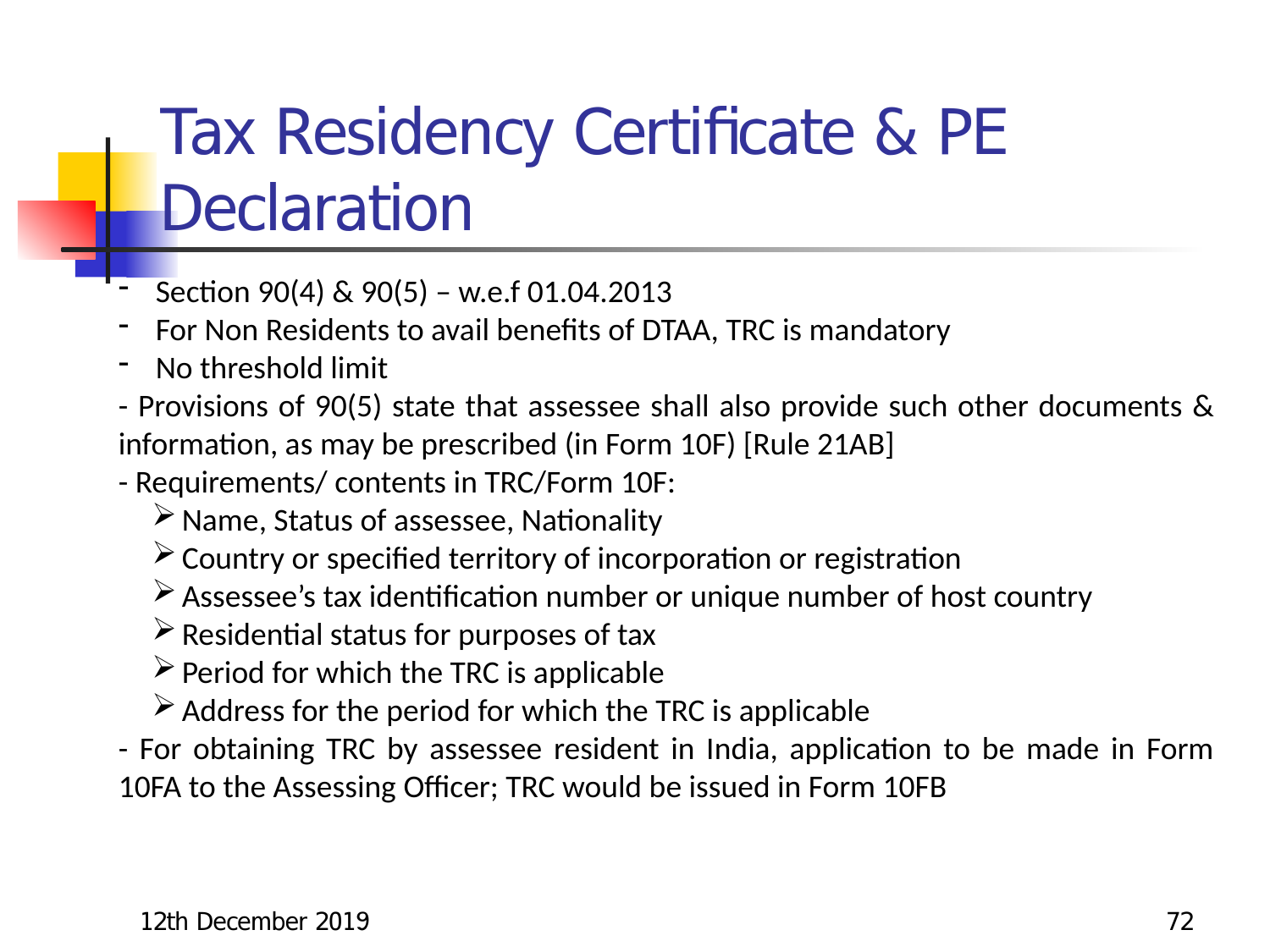

Tax Residency Certificate & PE Declaration
 Section 90(4) & 90(5) – w.e.f 01.04.2013
 For Non Residents to avail benefits of DTAA, TRC is mandatory
 No threshold limit
- Provisions of 90(5) state that assessee shall also provide such other documents & information, as may be prescribed (in Form 10F) [Rule 21AB]
- Requirements/ contents in TRC/Form 10F:
Name, Status of assessee, Nationality
Country or specified territory of incorporation or registration
Assessee’s tax identification number or unique number of host country
Residential status for purposes of tax
Period for which the TRC is applicable
Address for the period for which the TRC is applicable
- For obtaining TRC by assessee resident in India, application to be made in Form 10FA to the Assessing Officer; TRC would be issued in Form 10FB
12th December 2019
72